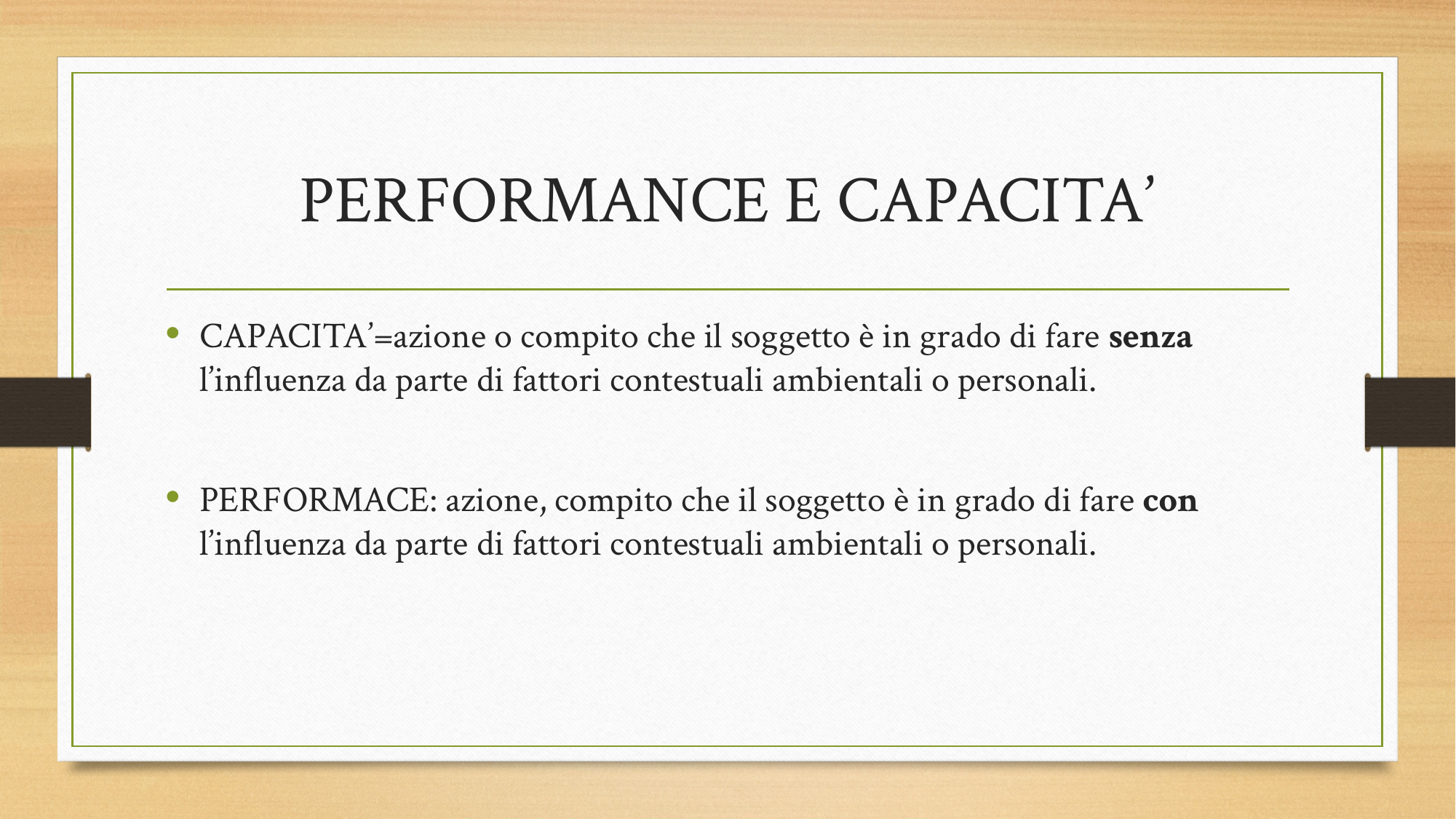

# PERFORMANCE E CAPACITA’
CAPACITA’=azione o compito che il soggetto è in grado di fare senza l’influenza da parte di fattori contestuali ambientali o personali.

PERFORMACE: azione, compito che il soggetto è in grado di fare con l’influenza da parte di fattori contestuali ambientali o personali.